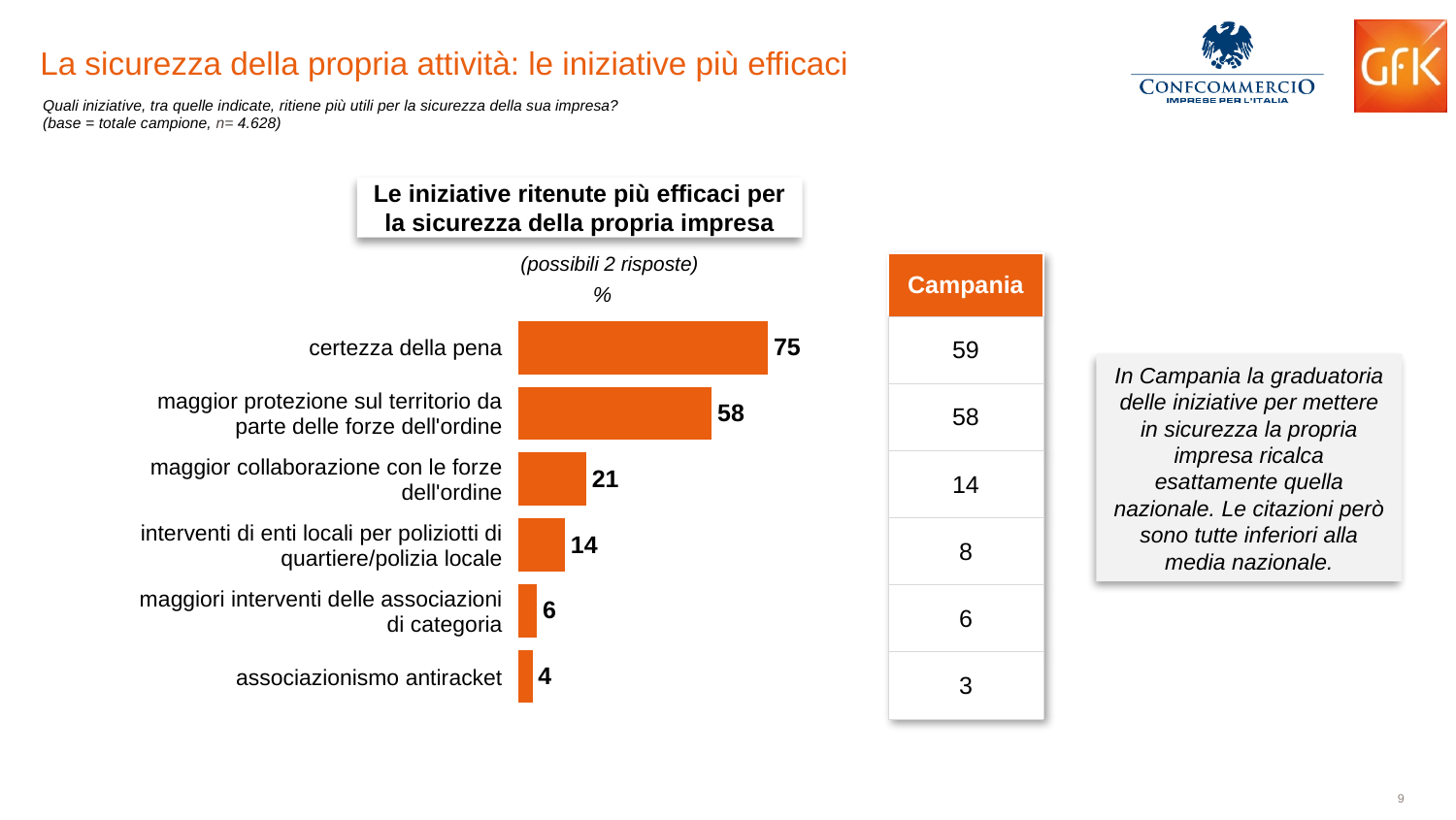

La sicurezza della propria attività: le iniziative più efficaci
Quali iniziative, tra quelle indicate, ritiene più utili per la sicurezza della sua impresa?
(base = totale campione, n= 4.628)
Le iniziative ritenute più efficaci per la sicurezza della propria impresa
(possibili 2 risposte)
| Campania |
| --- |
| 59 |
| 58 |
| 14 |
| 8 |
| 6 |
| 3 |
%

### Chart

| Category | Colonna1 |
|---|---|
|   Certezza della pena | 75.4 |
|   Maggiore protezione sul territorio da parte delle forze dell'ordine | 58.4 |
|   Maggiore collaborazione con le forze dell'ordine | 20.5 |
|   Interventi di Enti Locali per poliziotti di quartiere/polizia locale | 14.1 |
|   Maggiori interventi delle Associazioni di categoria | 5.7 |
|   Associazionismo antiracket | 4.3 |
| certezza della pena |
| --- |
| maggior protezione sul territorio da parte delle forze dell'ordine |
| maggior collaborazione con le forze dell'ordine |
| interventi di enti locali per poliziotti di quartiere/polizia locale |
| maggiori interventi delle associazioni di categoria |
| associazionismo antiracket |
|  |
In Campania la graduatoria delle iniziative per mettere in sicurezza la propria impresa ricalca esattamente quella nazionale. Le citazioni però sono tutte inferiori alla media nazionale.